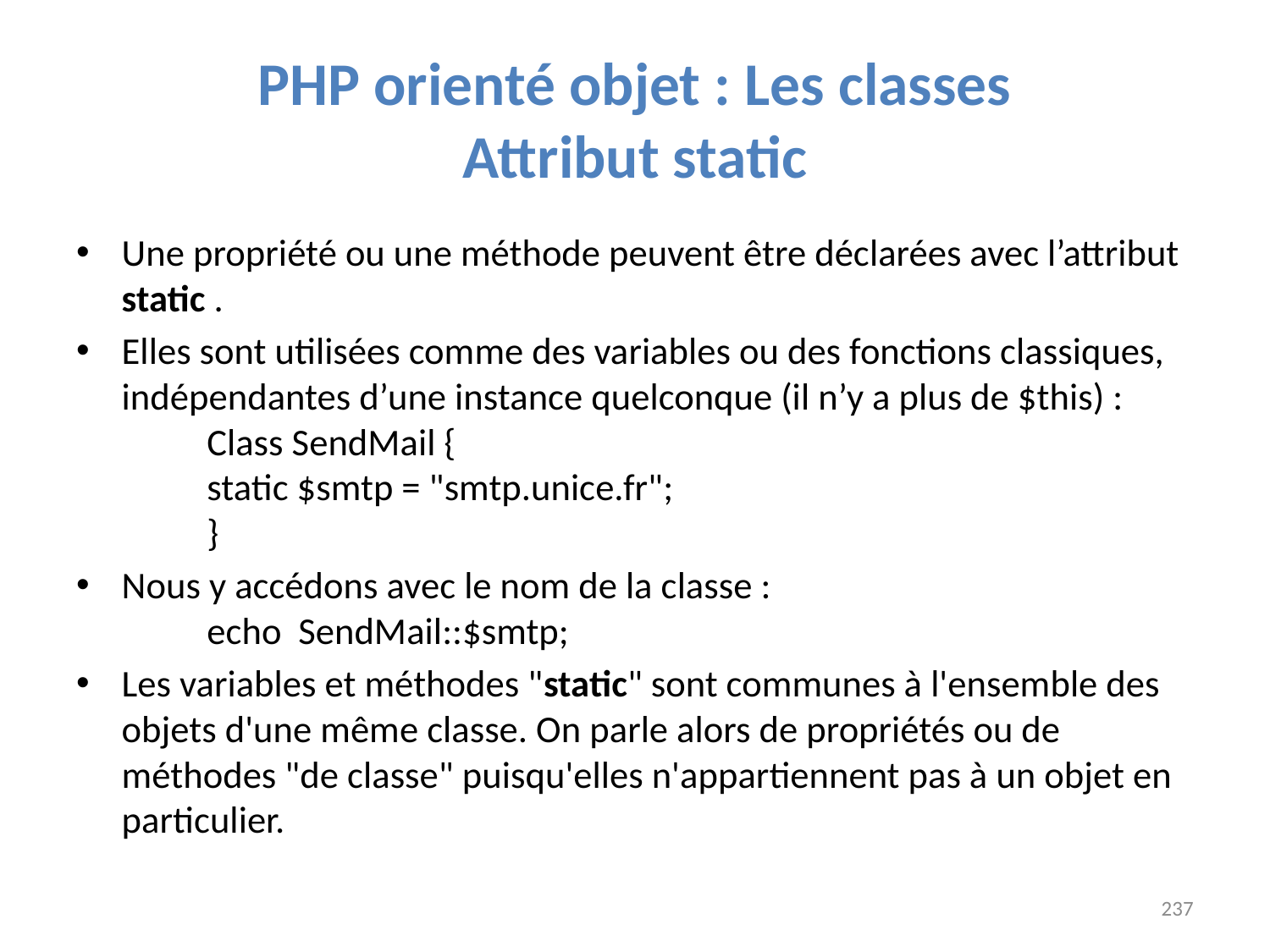

# PHP orienté objet : Les classes Attribut static
Une propriété ou une méthode peuvent être déclarées avec l’attribut static .
Elles sont utilisées comme des variables ou des fonctions classiques, indépendantes d’une instance quelconque (il n’y a plus de $this) :
		Class SendMail {
			static $smtp = "smtp.unice.fr";
		}
Nous y accédons avec le nom de la classe :
		echo  SendMail::$smtp;
Les variables et méthodes "static" sont communes à l'ensemble des objets d'une même classe. On parle alors de propriétés ou de méthodes "de classe" puisqu'elles n'appartiennent pas à un objet en particulier.

237